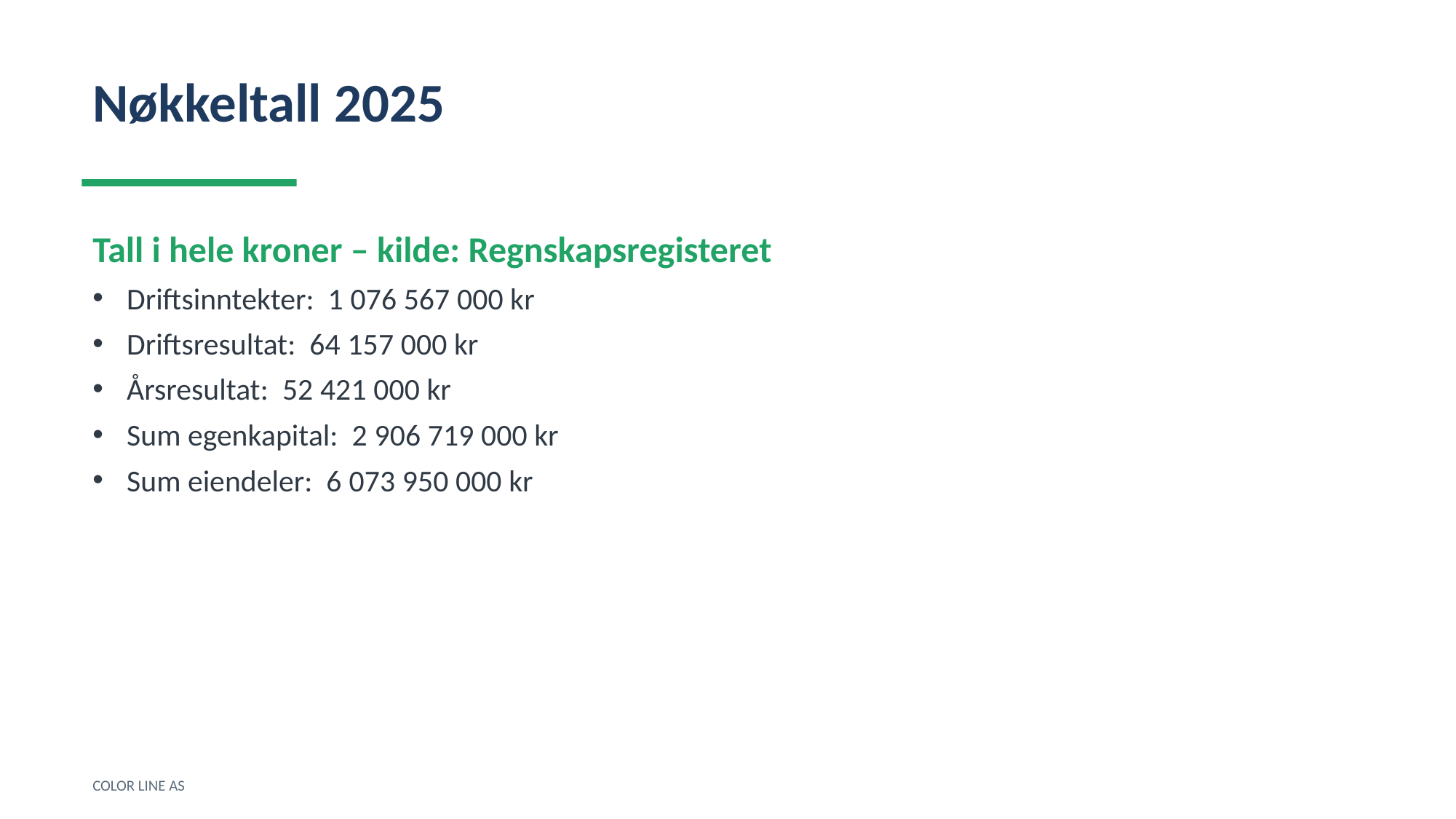

Nøkkeltall 2025

Tall i hele kroner – kilde: Regnskapsregisteret
Driftsinntekter:  1 076 567 000 kr
Driftsresultat:  64 157 000 kr
Årsresultat:  52 421 000 kr
Sum egenkapital:  2 906 719 000 kr
Sum eiendeler:  6 073 950 000 kr
COLOR LINE AS